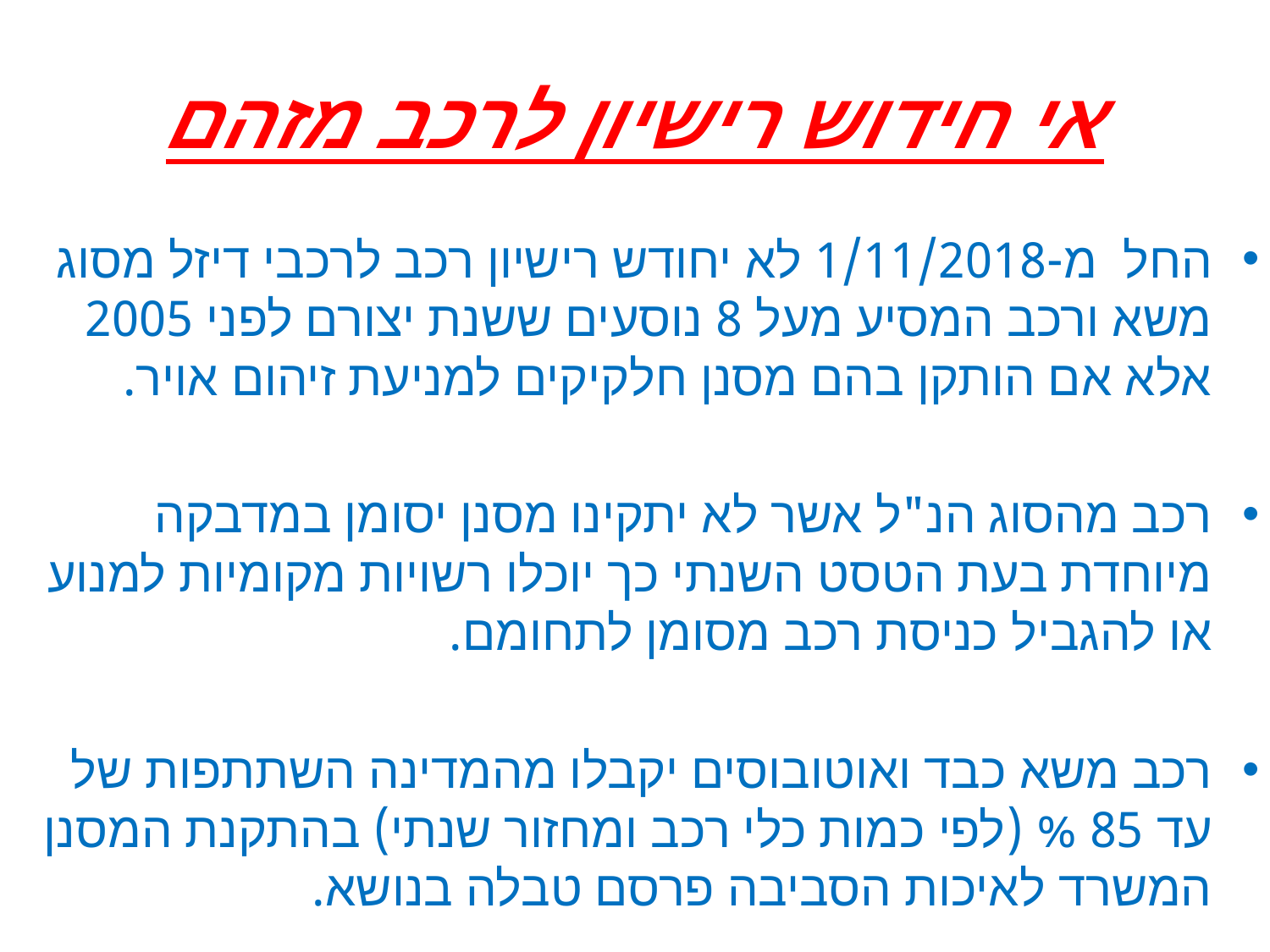

# אי חידוש רישיון לרכב מזהם
החל  מ-1/11/2018 לא יחודש רישיון רכב לרכבי דיזל מסוג משא ורכב המסיע מעל 8 נוסעים ששנת יצורם לפני 2005 אלא אם הותקן בהם מסנן חלקיקים למניעת זיהום אויר.

רכב מהסוג הנ"ל אשר לא יתקינו מסנן יסומן במדבקה מיוחדת בעת הטסט השנתי כך יוכלו רשויות מקומיות למנוע או להגביל כניסת רכב מסומן לתחומם.

רכב משא כבד ואוטובוסים יקבלו מהמדינה השתתפות של עד 85 % (לפי כמות כלי רכב ומחזור שנתי) בהתקנת המסנן המשרד לאיכות הסביבה פרסם טבלה בנושא.